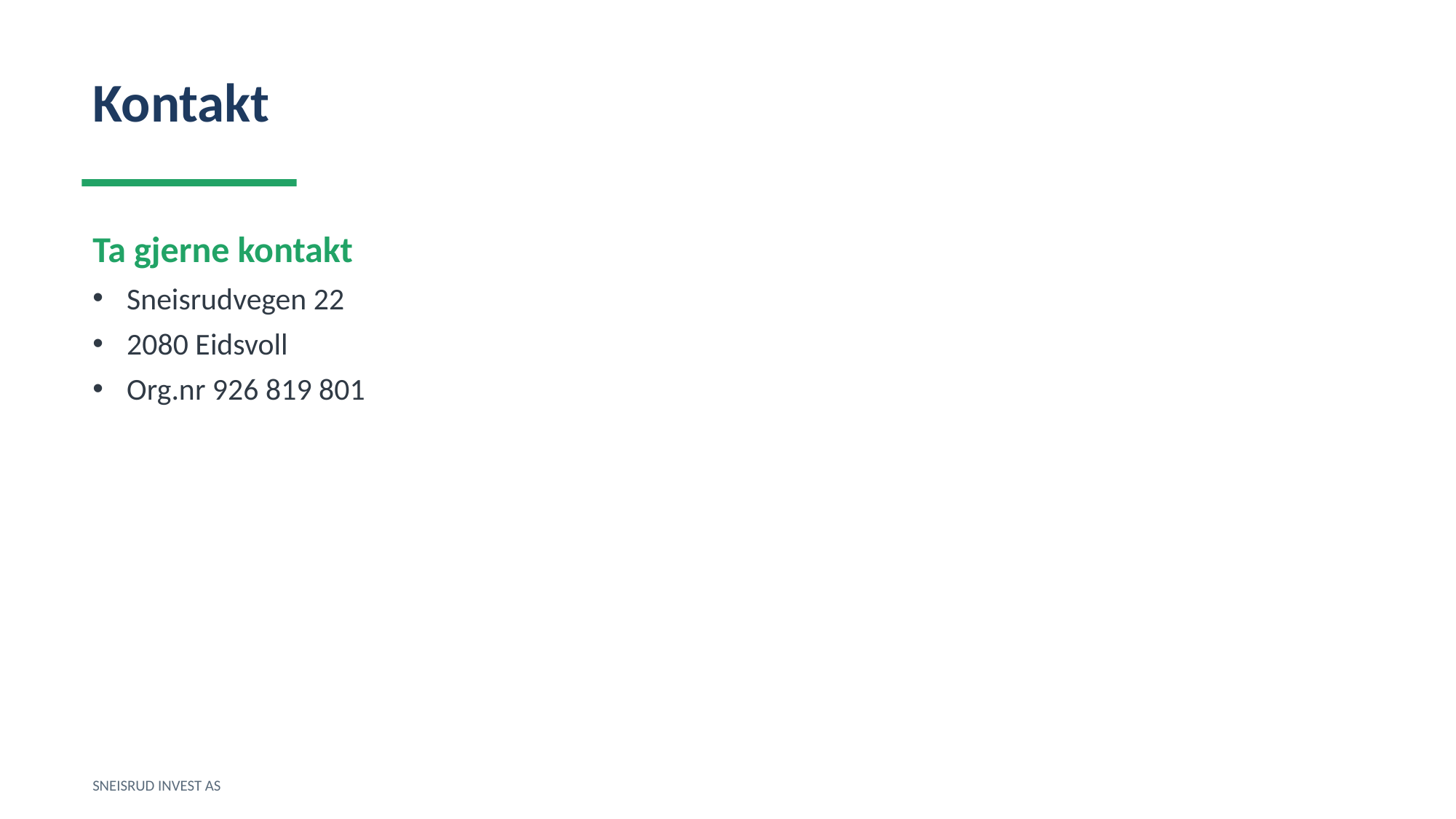

Kontakt

Ta gjerne kontakt
Sneisrudvegen 22
2080 Eidsvoll
Org.nr 926 819 801
SNEISRUD INVEST AS